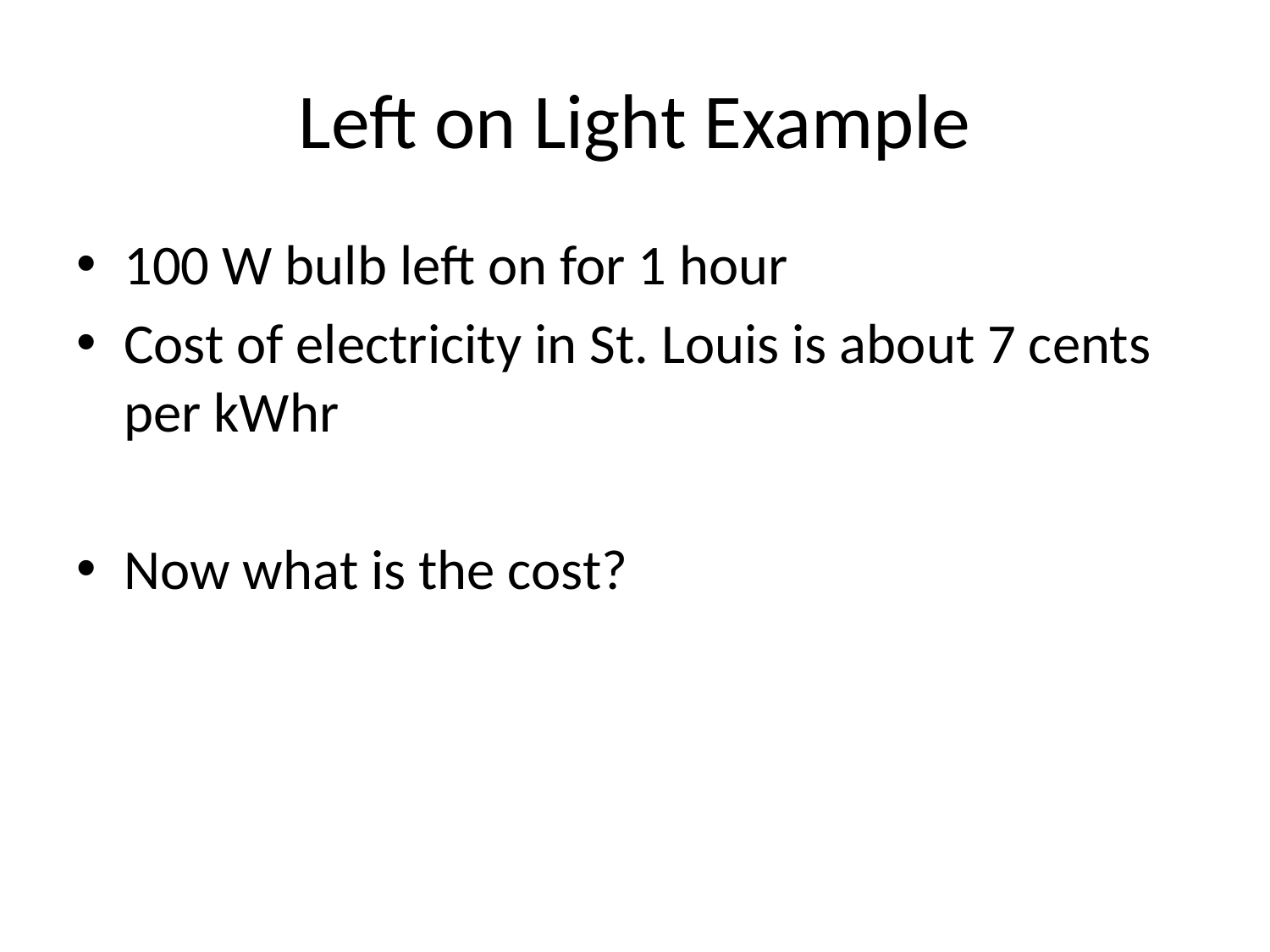

# Left on Light Example
100 W bulb left on for 1 hour
Cost of electricity in St. Louis is about 7 cents per kWhr

Now what is the cost?